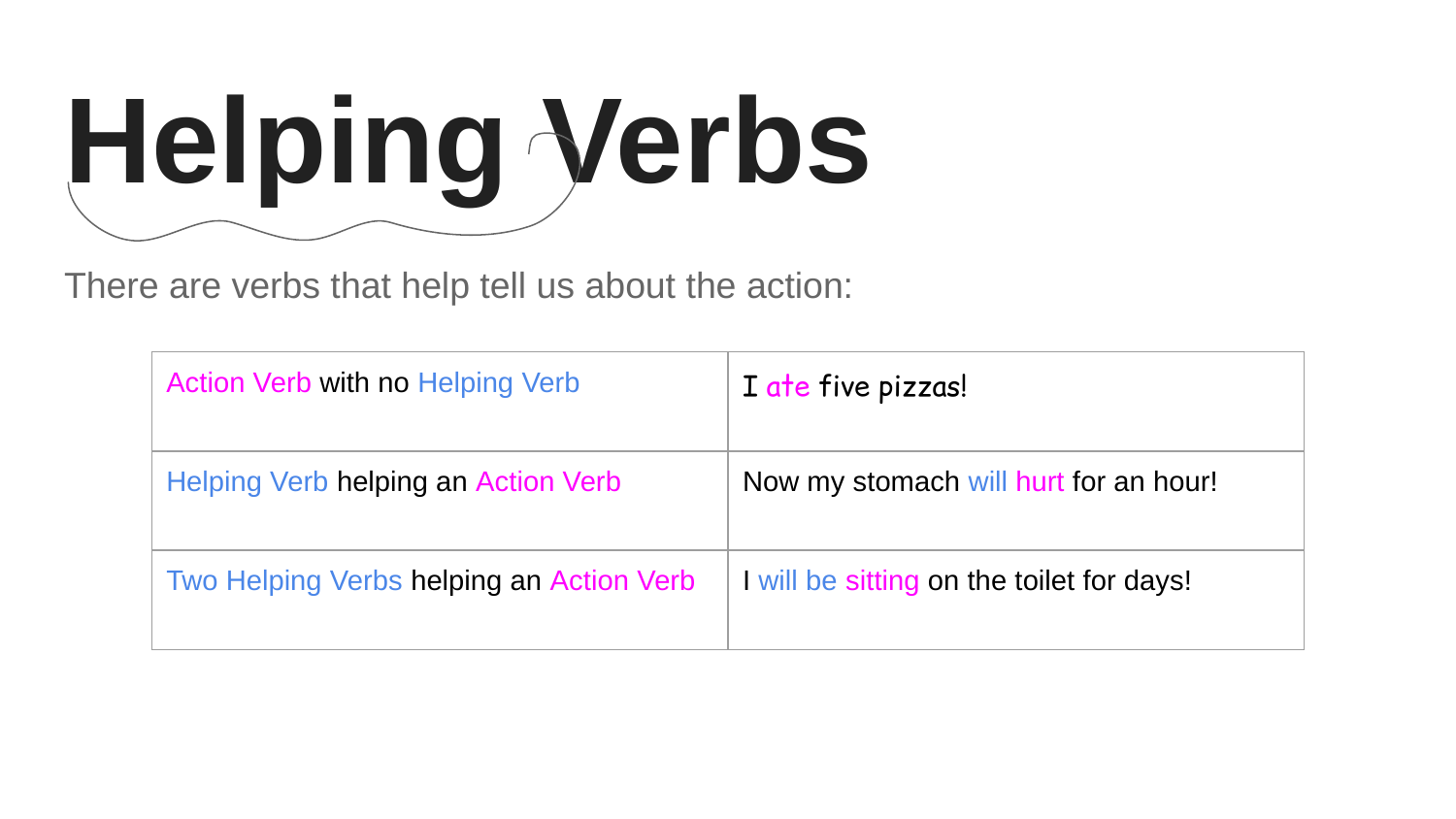

# Helping Verbs

There are verbs that help tell us about the action:
| Action Verb with no Helping Verb | I ate five pizzas! |
| --- | --- |
| Helping Verb helping an Action Verb | Now my stomach will hurt for an hour! |
| Two Helping Verbs helping an Action Verb | I will be sitting on the toilet for days! |